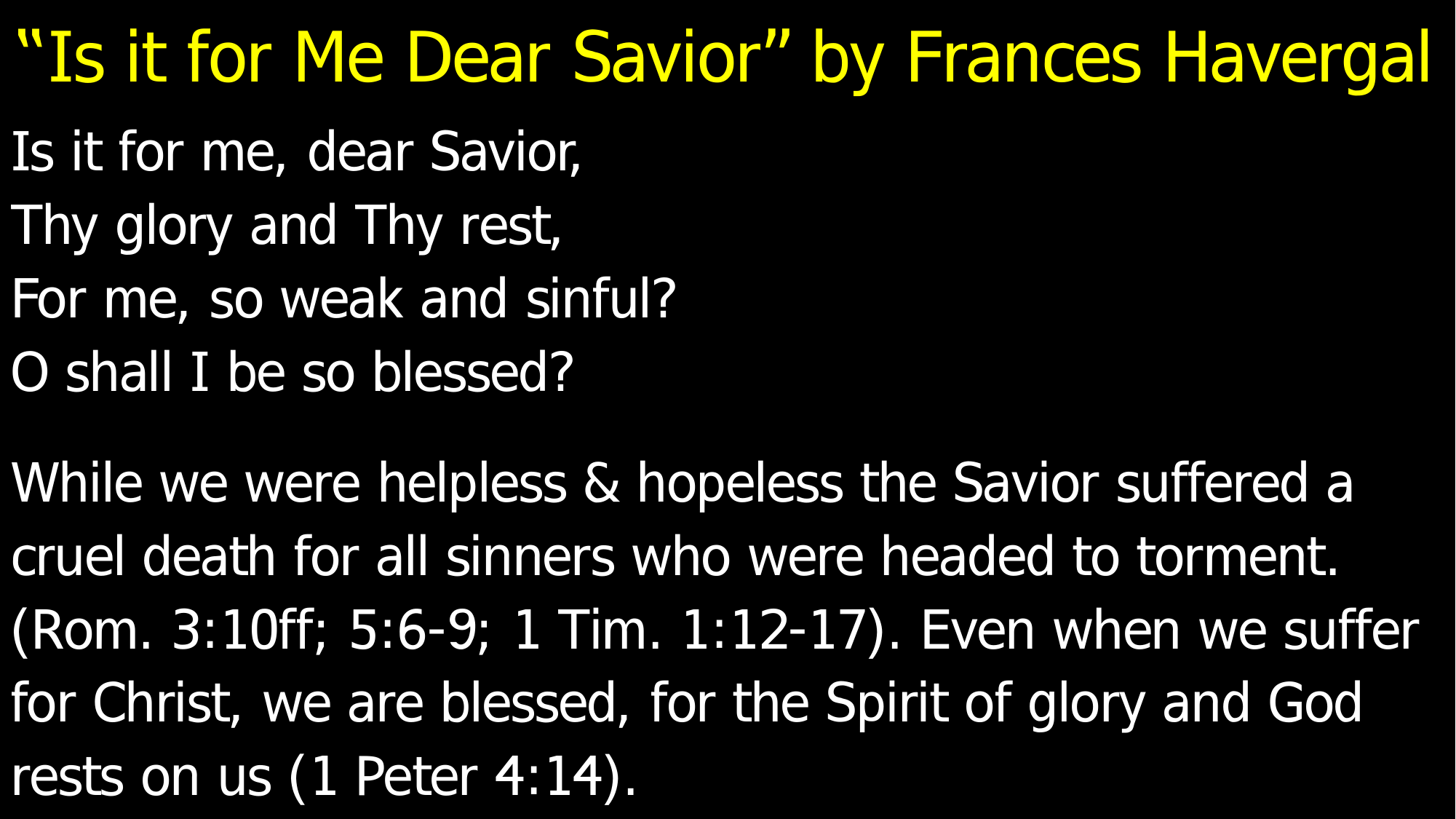

# “Is it for Me Dear Savior” by Frances Havergal
Is it for me, dear Savior,
Thy glory and Thy rest,
For me, so weak and sinful?
O shall I be so blessed?

While we were helpless & hopeless the Savior suffered a
cruel death for all sinners who were headed to torment.
(Rom. 3:10ff; 5:6-9; 1 Tim. 1:12-17). Even when we suffer
for Christ, we are blessed, for the Spirit of glory and God
rests on us (1 Peter 4:14).